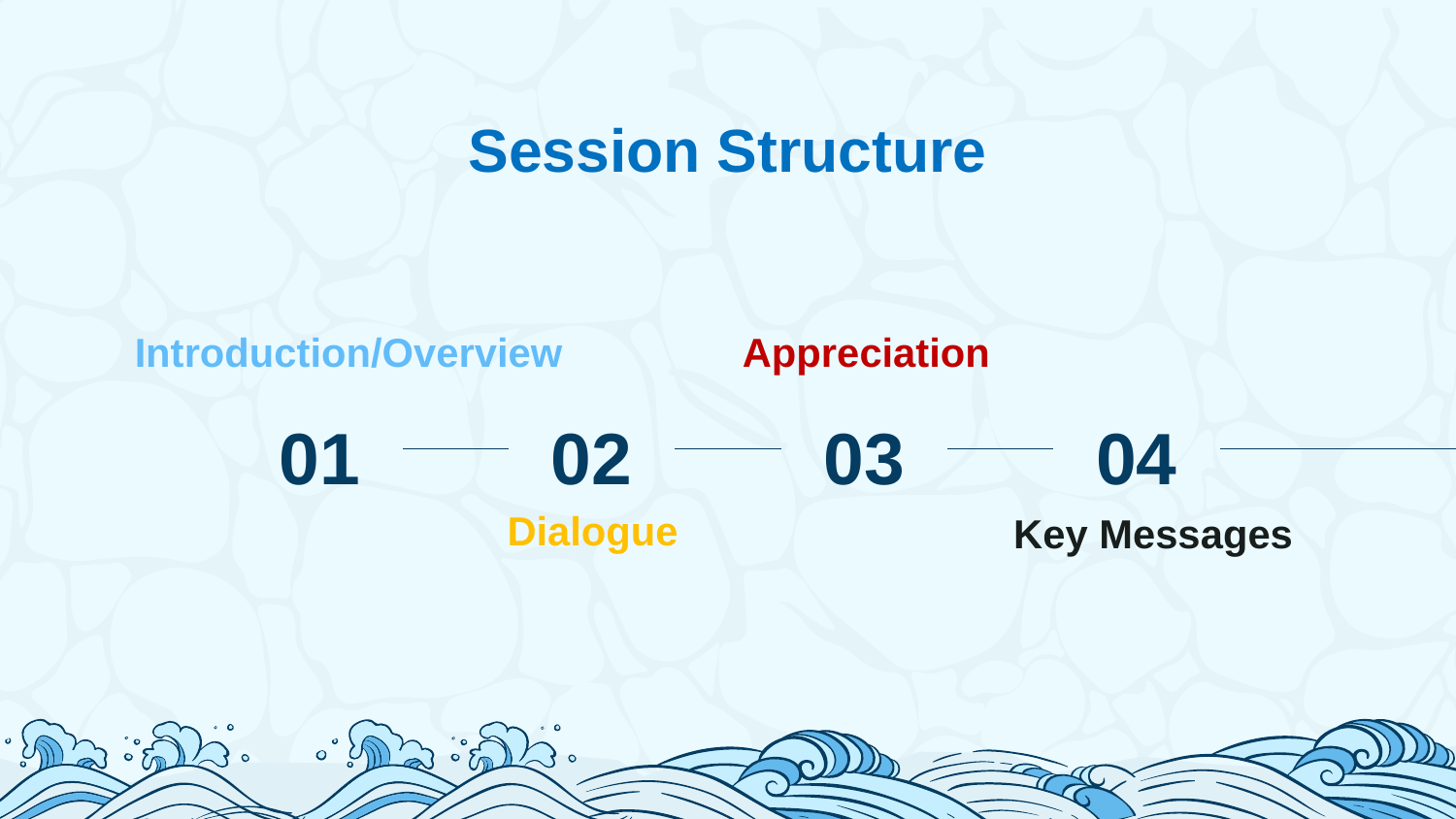

# Session Structure

Appreciation
03

Introduction/Overview
01
02
Dialogue

04
Key Messages